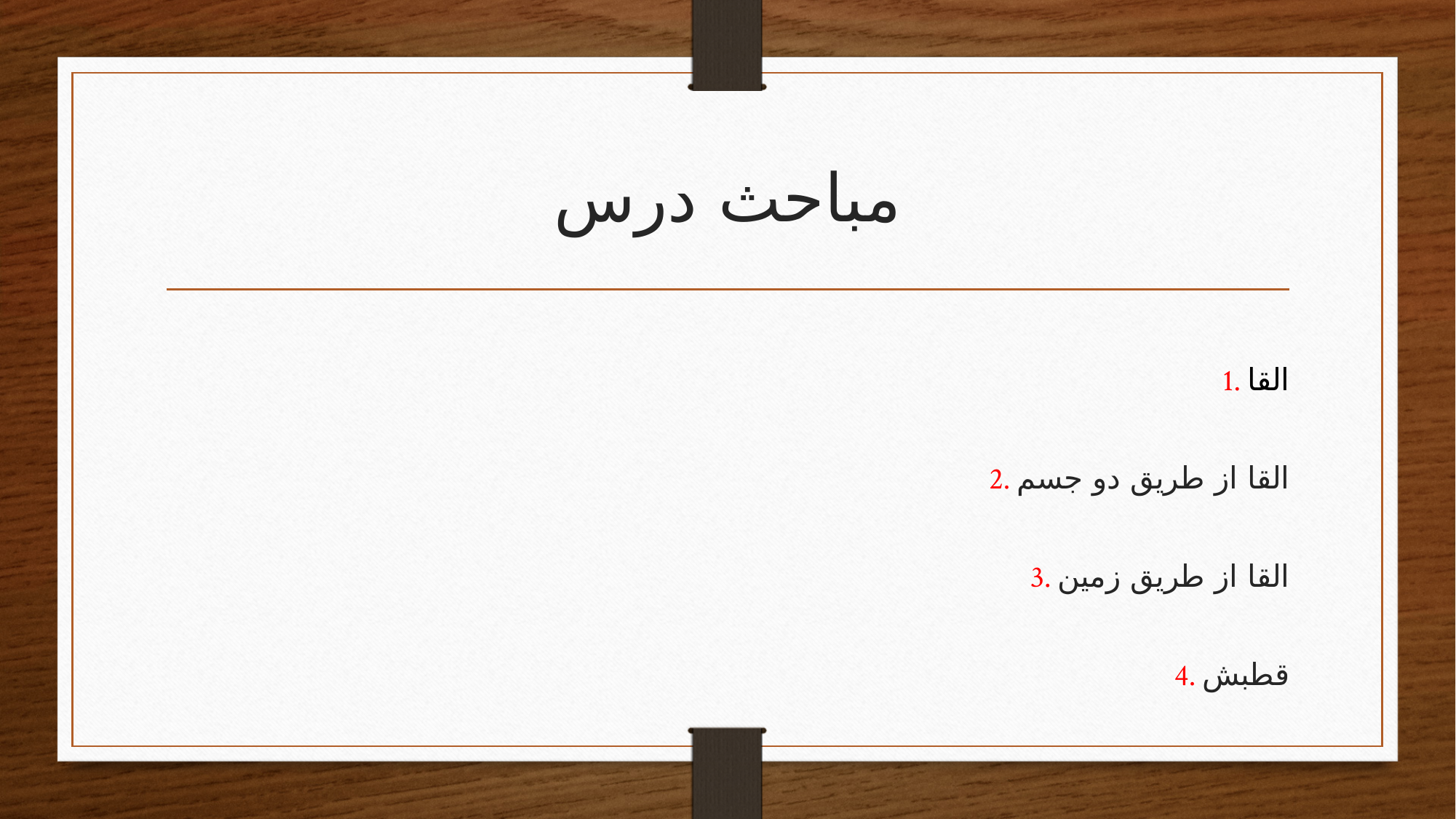

# مباحث درس

1. القا

2. القا از طریق دو جسم

3. القا از طریق زمین

4. قطبش